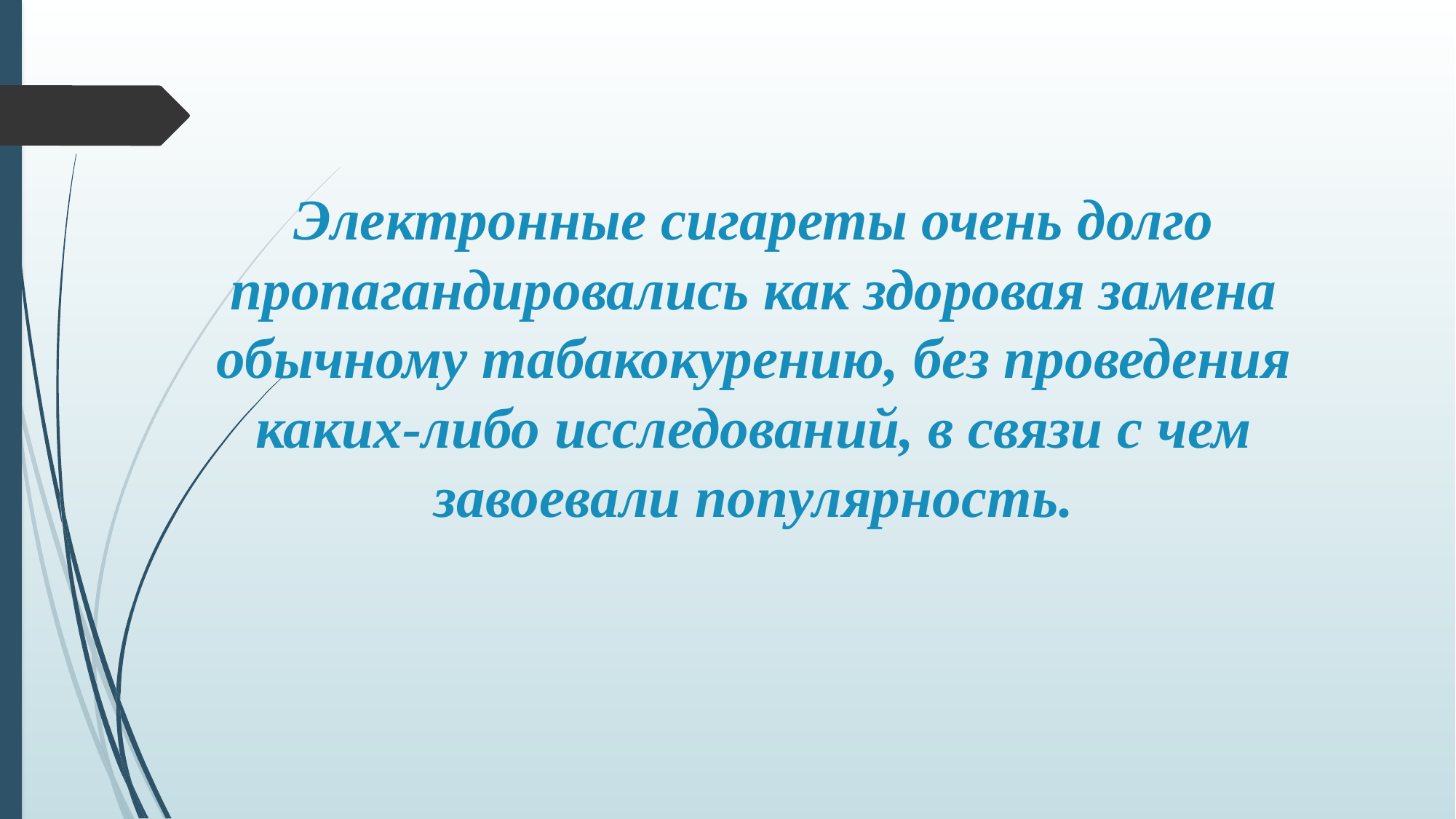

# Электронные сигареты очень долго пропагандировались как здоровая замена обычному табакокурению, без проведения каких-либо исследований, в связи с чем завоевали популярность.